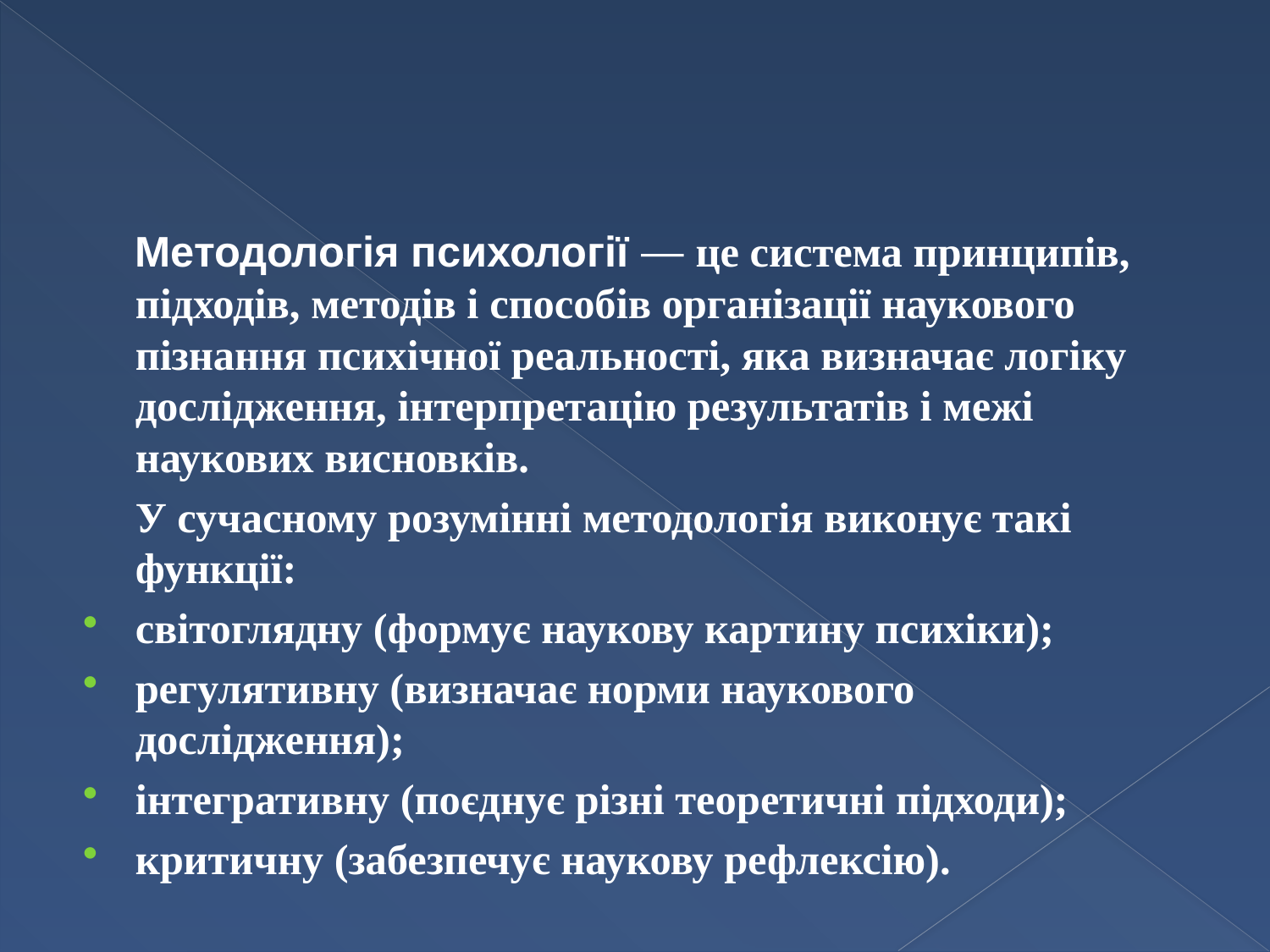

#
	Методологія психології — це система принципів, підходів, методів і способів організації наукового пізнання психічної реальності, яка визначає логіку дослідження, інтерпретацію результатів і межі наукових висновків.
	У сучасному розумінні методологія виконує такі функції:
світоглядну (формує наукову картину психіки);
регулятивну (визначає норми наукового дослідження);
інтегративну (поєднує різні теоретичні підходи);
критичну (забезпечує наукову рефлексію).